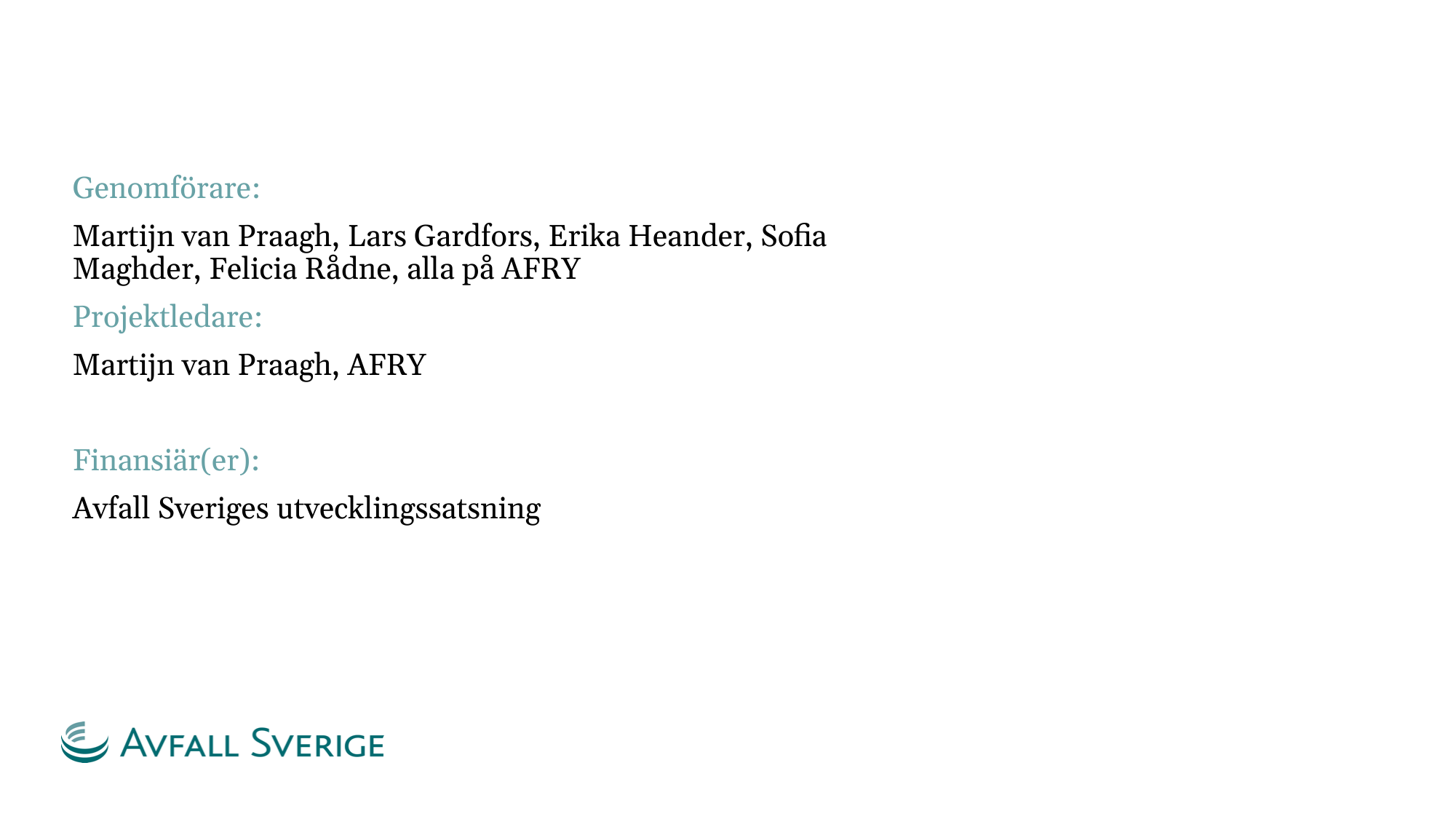

Genomförare:
Martijn van Praagh, Lars Gardfors, Erika Heander, Sofia Maghder, Felicia Rådne, alla på AFRY
Projektledare:
Martijn van Praagh, AFRY

Finansiär(er):
Avfall Sveriges utvecklingssatsning